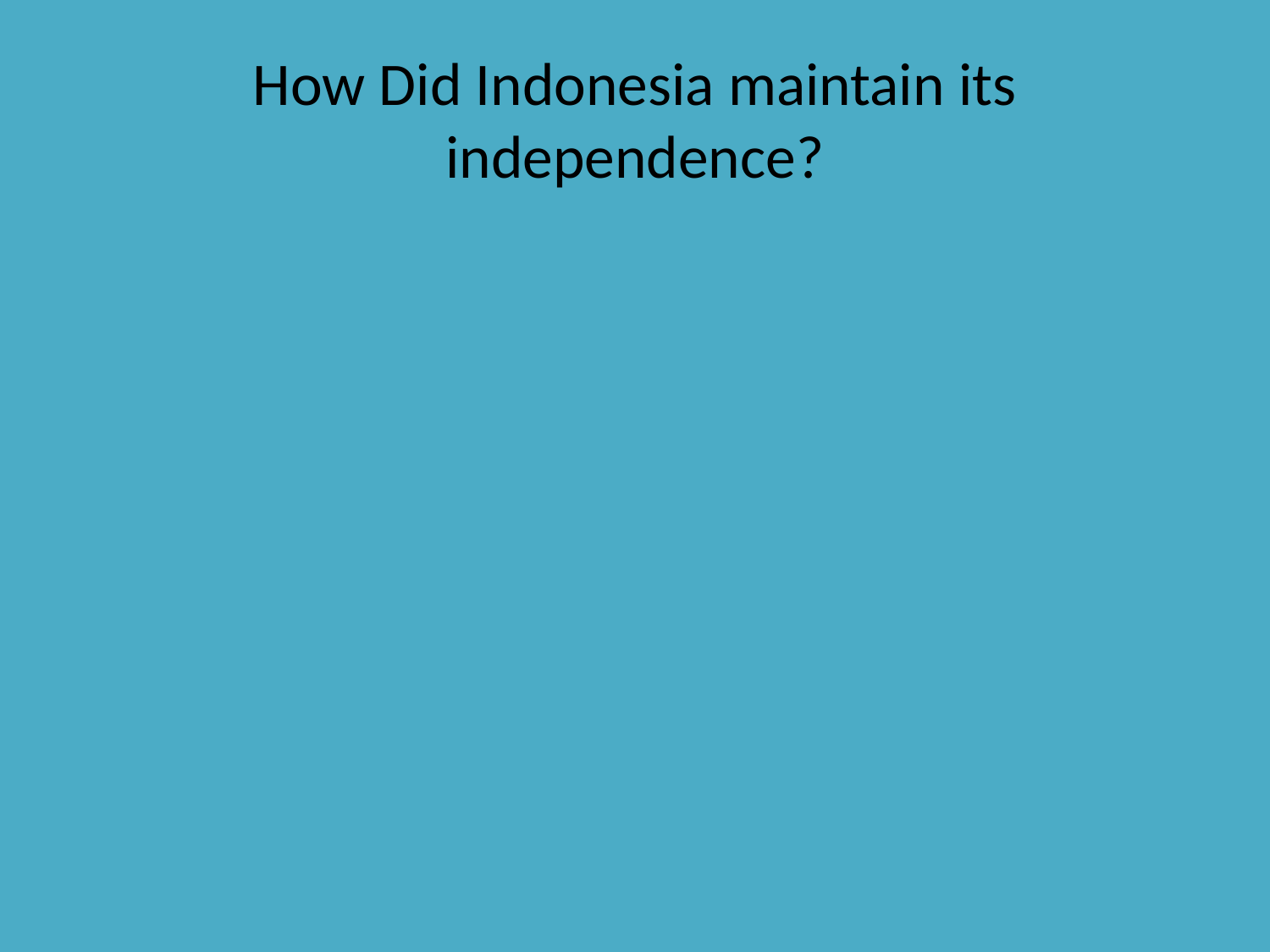

# How Did Indonesia maintain its independence?